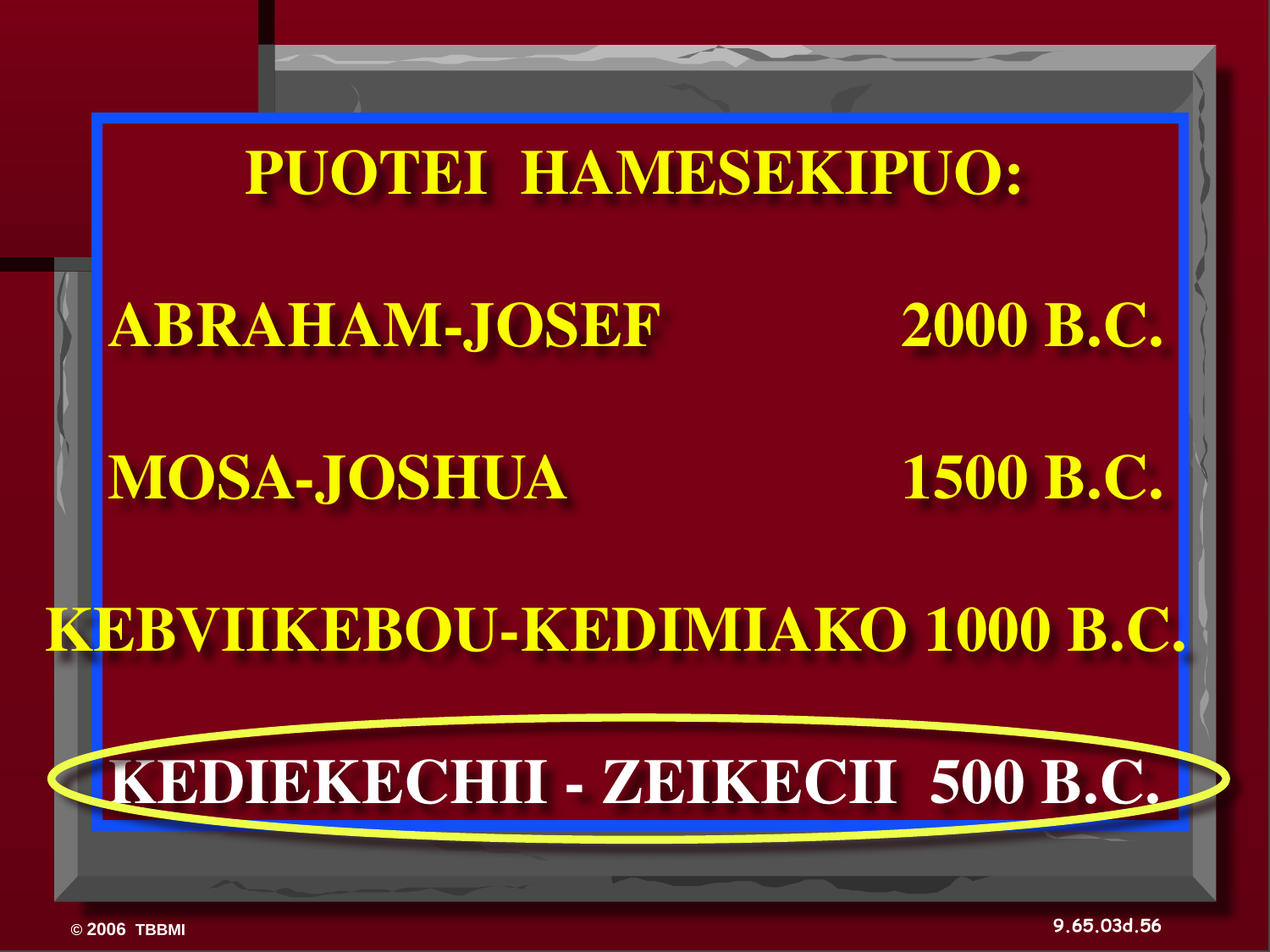

PUOTEI  HAMESEKIPUO:

      ABRAHAM-JOSEF	  	2000 B.C.

      MOSA-JOSHUA	  		1500 B.C.

  KEBVIIKEBOU-KEDIMIAKO 1000 B.C.

      KEDIEKECHII - ZEIKECII  500 B.C.

56